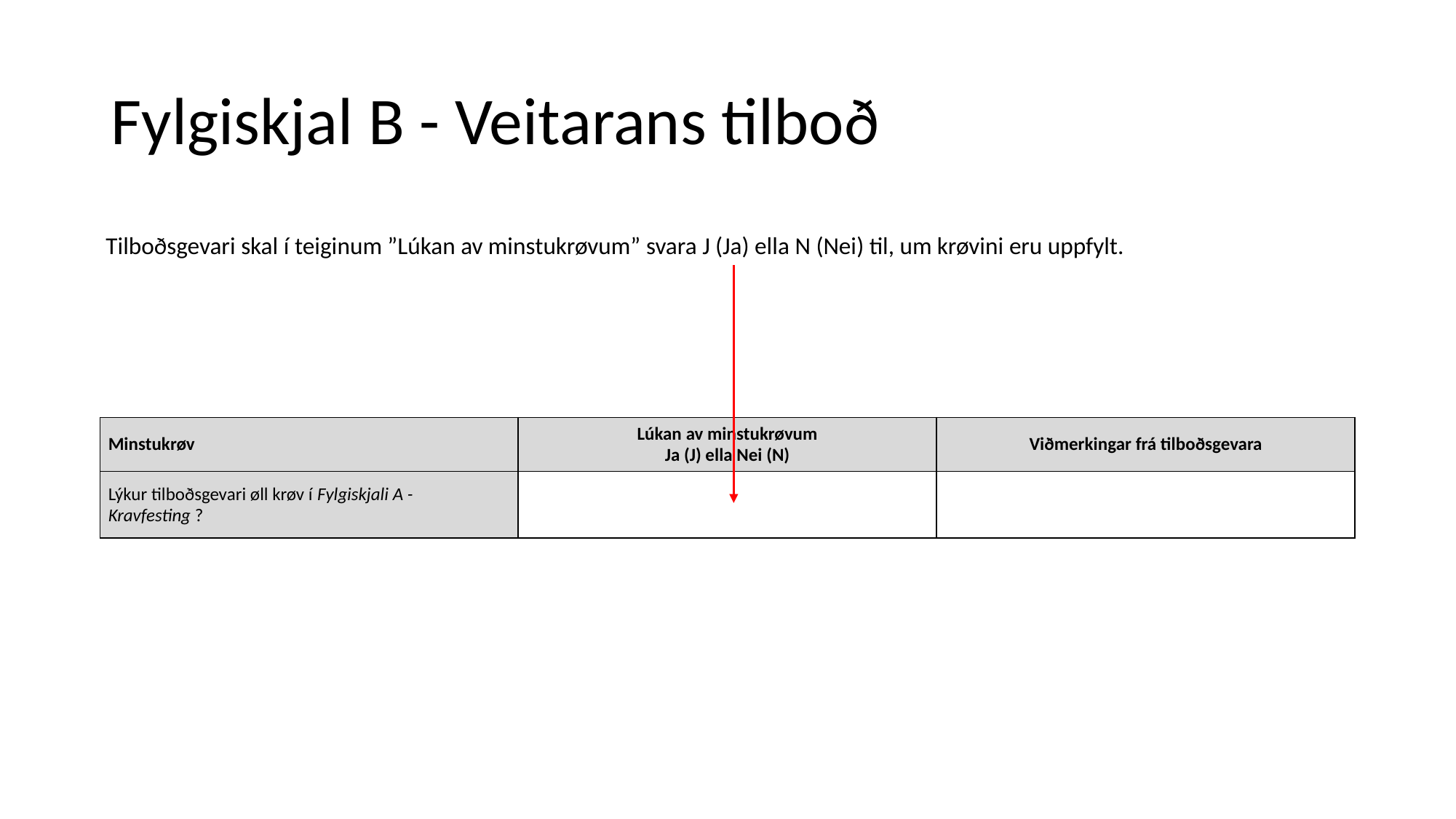

# Fylgiskjal B - Veitarans tilboð

Tilboðsgevari skal í teiginum ”Lúkan av minstukrøvum” svara J (Ja) ella N (Nei) til, um krøvini eru uppfylt.
| Minstukrøv | Lúkan av minstukrøvum Ja (J) ella Nei (N) | Viðmerkingar frá tilboðsgevara |
| --- | --- | --- |
| Lýkur tilboðsgevari øll krøv í Fylgiskjali A - Kravfesting ? |  |  |